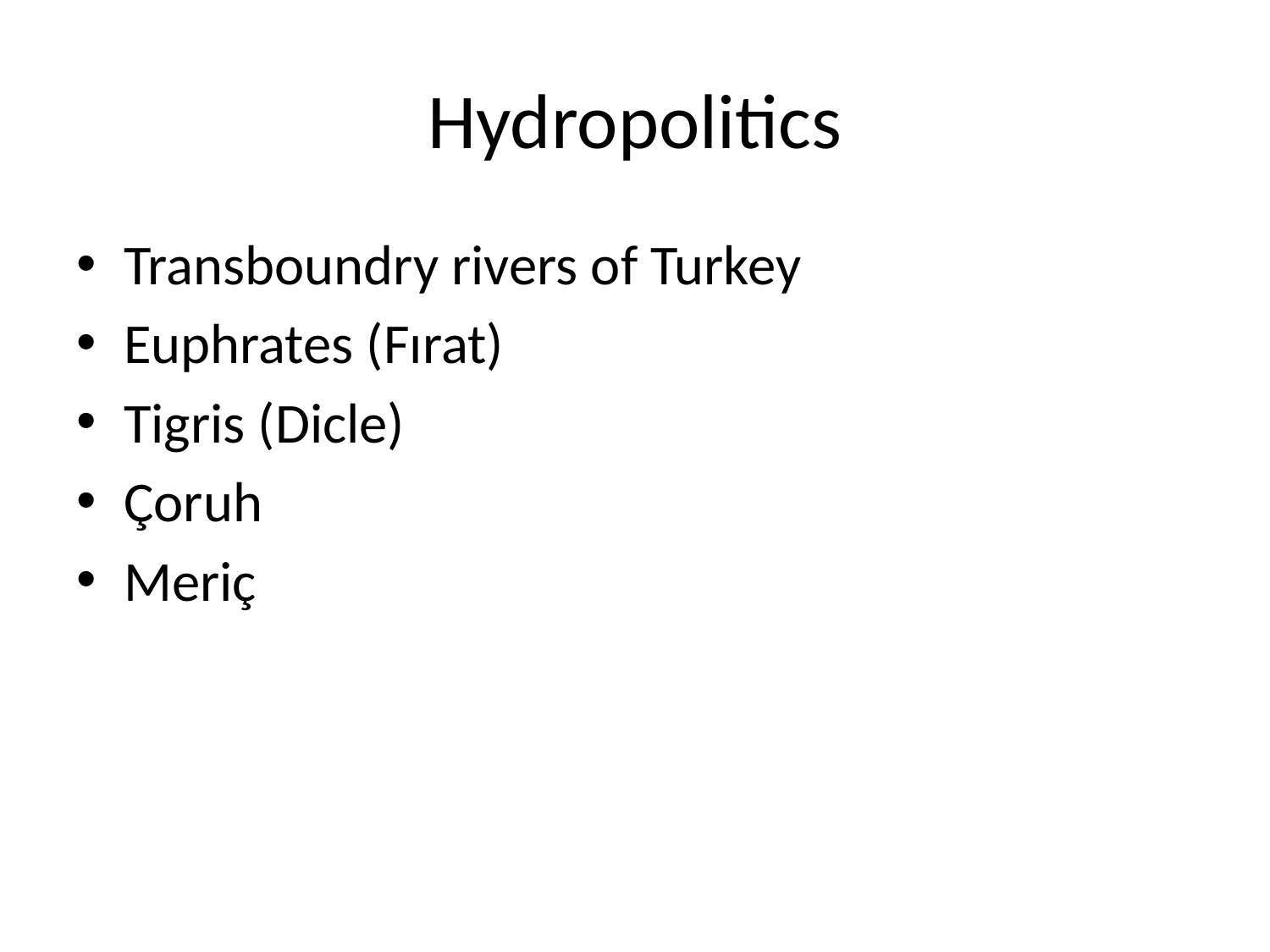

# Hydropolitics
Transboundry rivers of Turkey
Euphrates (Fırat)
Tigris (Dicle)
Çoruh
Meriç